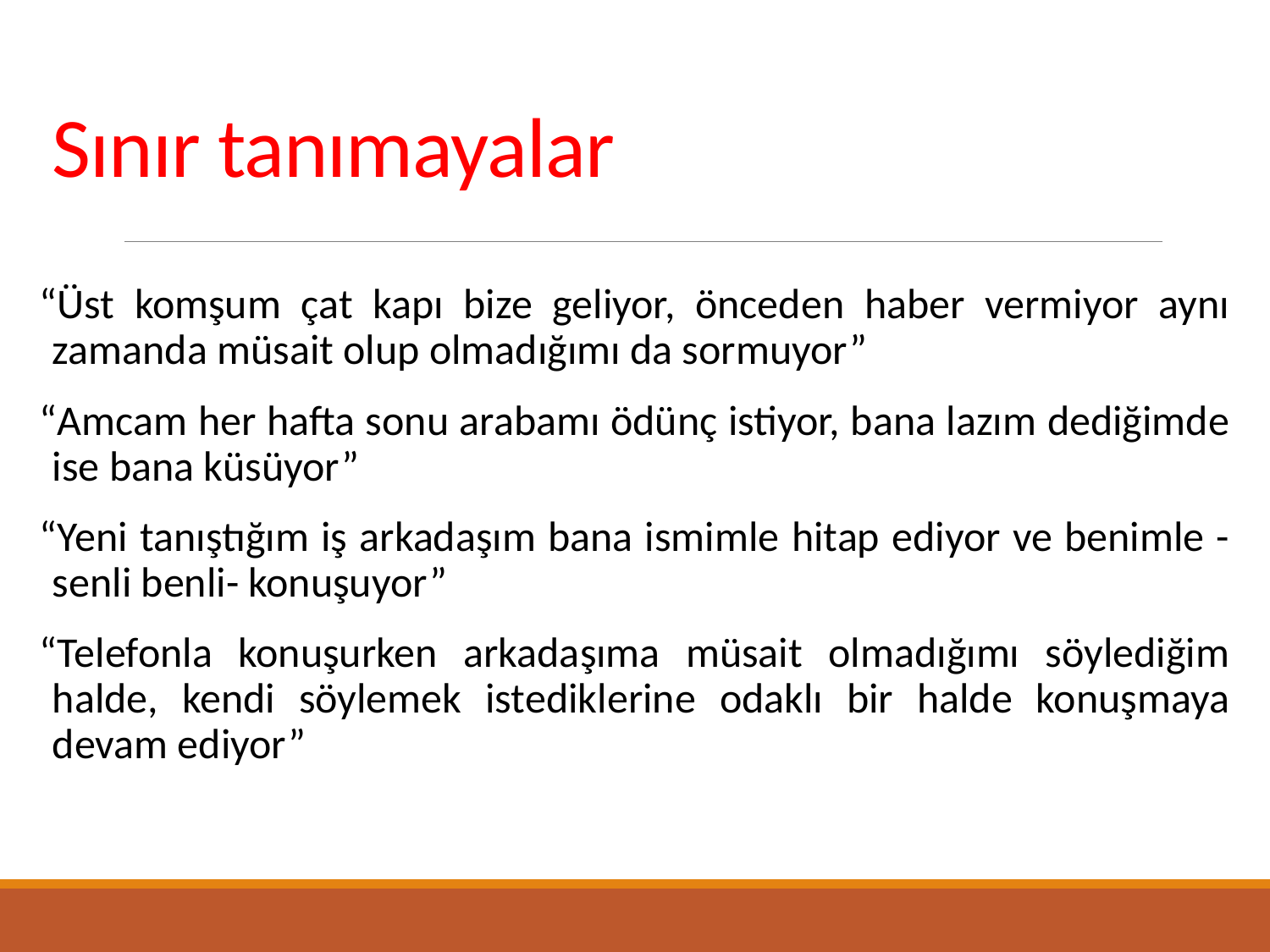

# Sınır tanımayalar
“Üst komşum çat kapı bize geliyor, önceden haber vermiyor aynı zamanda müsait olup olmadığımı da sormuyor”
“Amcam her hafta sonu arabamı ödünç istiyor, bana lazım dediğimde ise bana küsüyor”
“Yeni tanıştığım iş arkadaşım bana ismimle hitap ediyor ve benimle -senli benli- konuşuyor”
“Telefonla konuşurken arkadaşıma müsait olmadığımı söylediğim halde, kendi söylemek istediklerine odaklı bir halde konuşmaya devam ediyor”